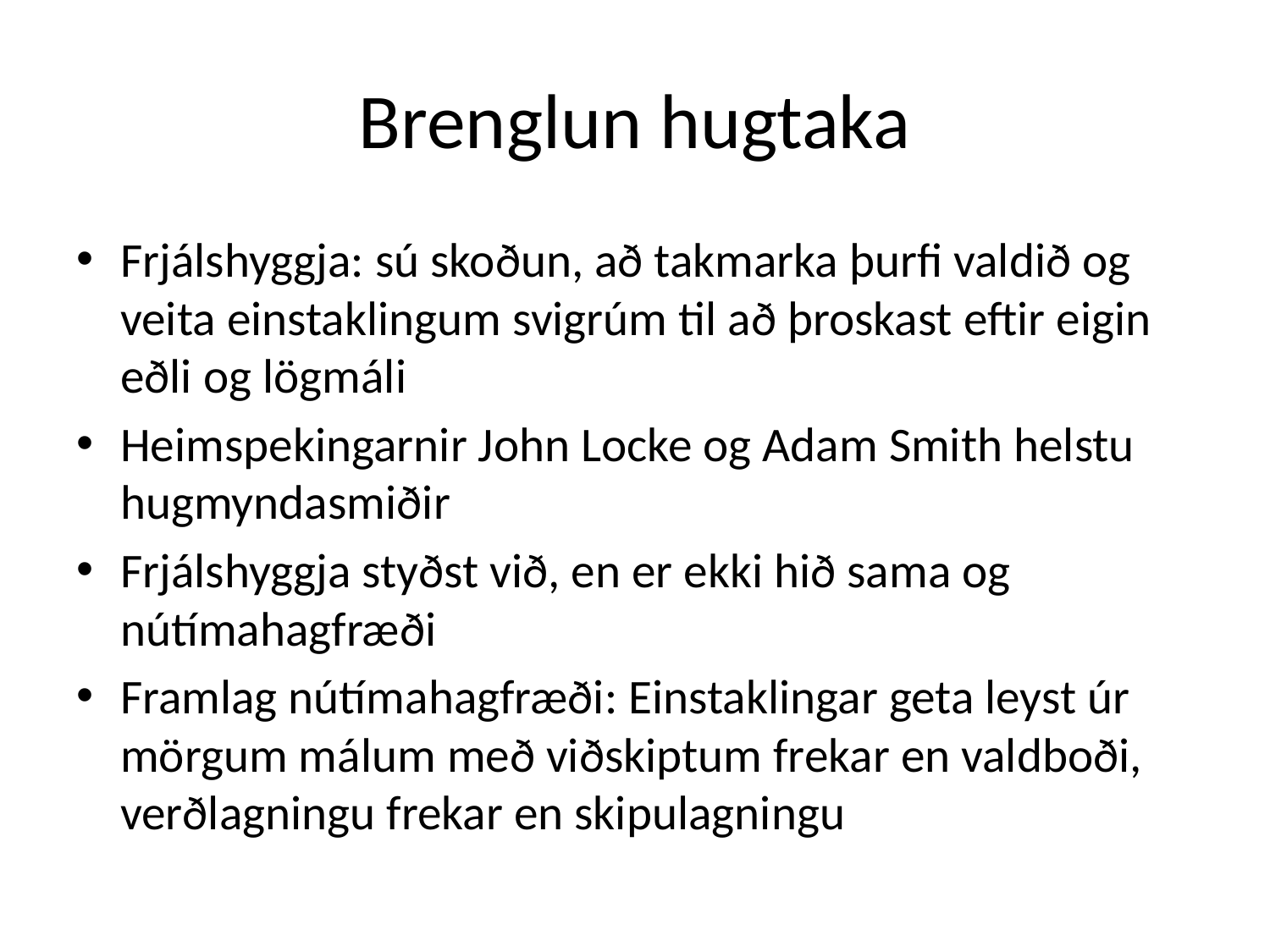

# Brenglun hugtaka
Frjálshyggja: sú skoðun, að takmarka þurfi valdið og veita einstaklingum svigrúm til að þroskast eftir eigin eðli og lögmáli
Heimspekingarnir John Locke og Adam Smith helstu hugmyndasmiðir
Frjálshyggja styðst við, en er ekki hið sama og nútímahagfræði
Framlag nútímahagfræði: Einstaklingar geta leyst úr mörgum málum með viðskiptum frekar en valdboði, verðlagningu frekar en skipulagningu